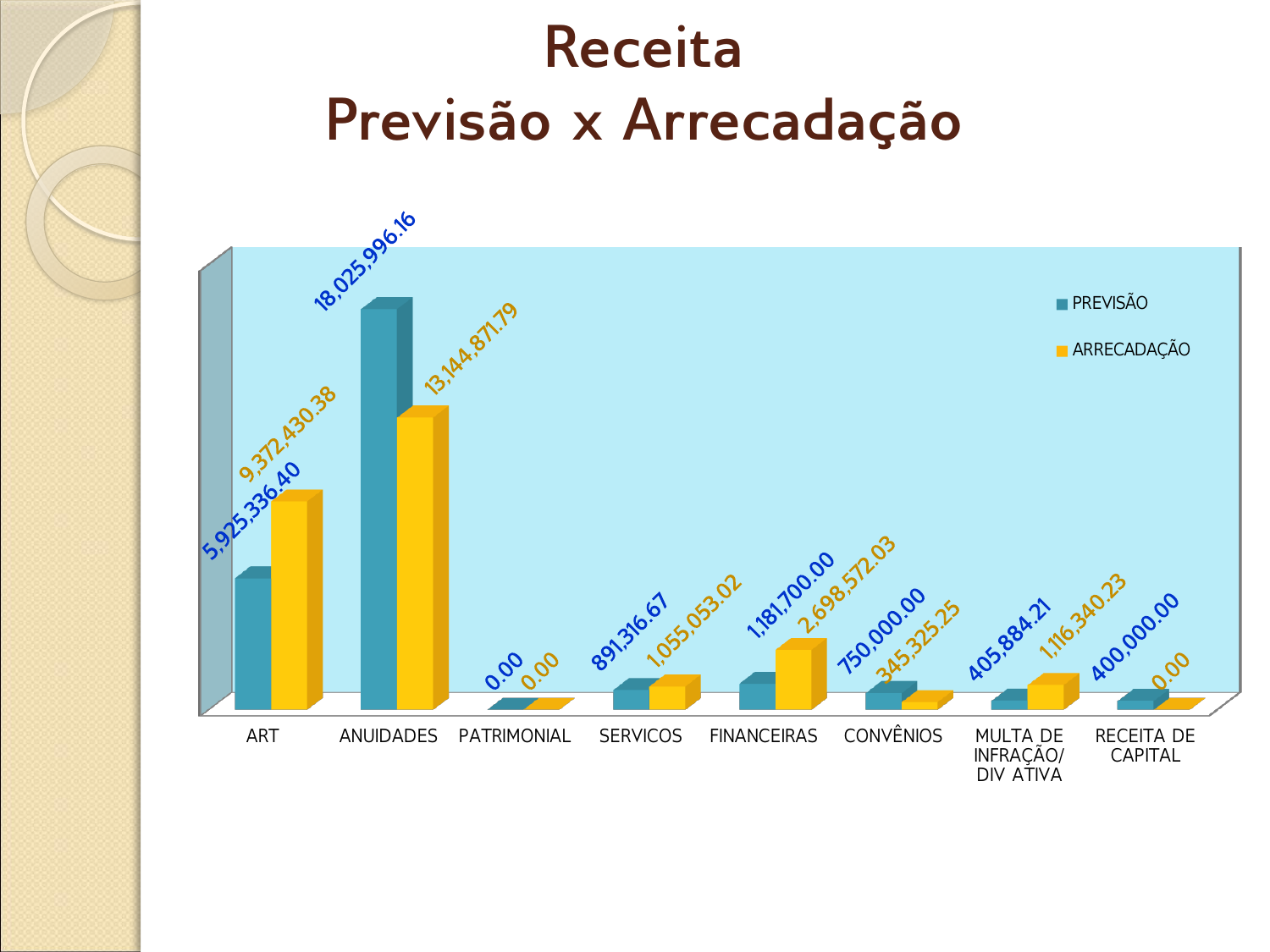

# Receita Previsão x Arrecadação

[unsupported chart]